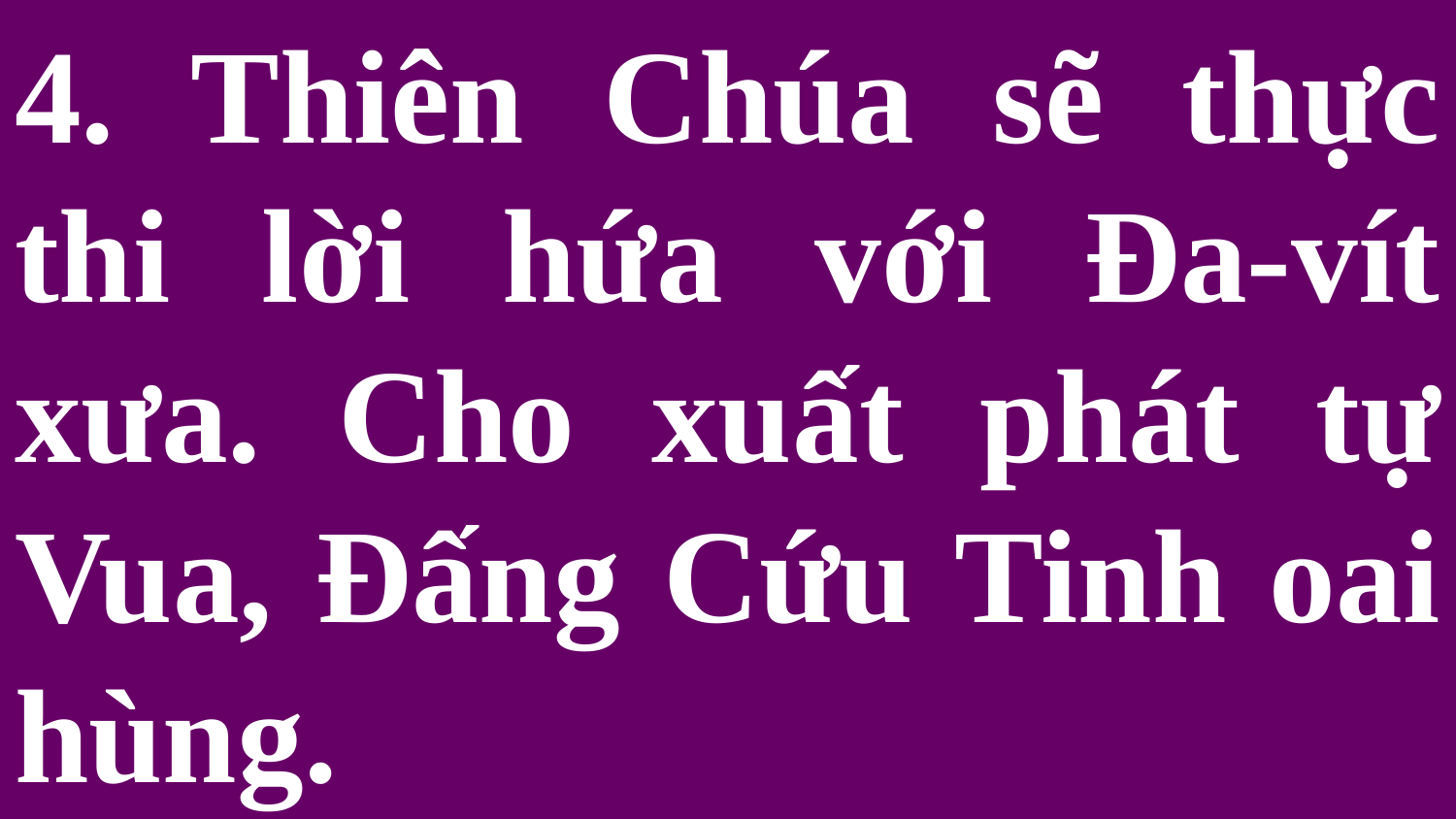

# 4. Thiên Chúa sẽ thực thi lời hứa với Đa-vít xưa. Cho xuất phát tự Vua, Đấng Cứu Tinh oai hùng.